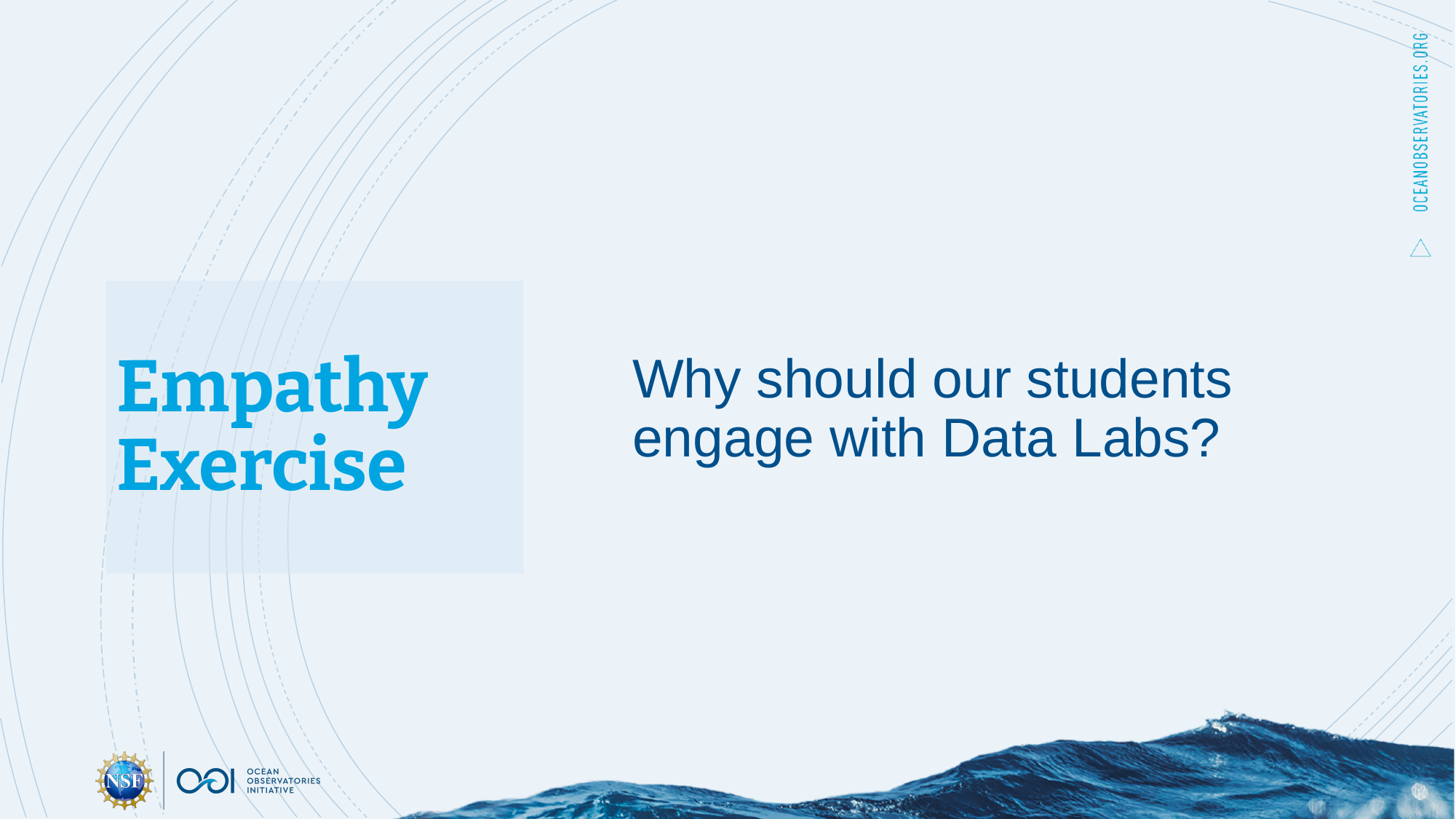

Why should our students engage with Data Labs?
# Empathy Exercise